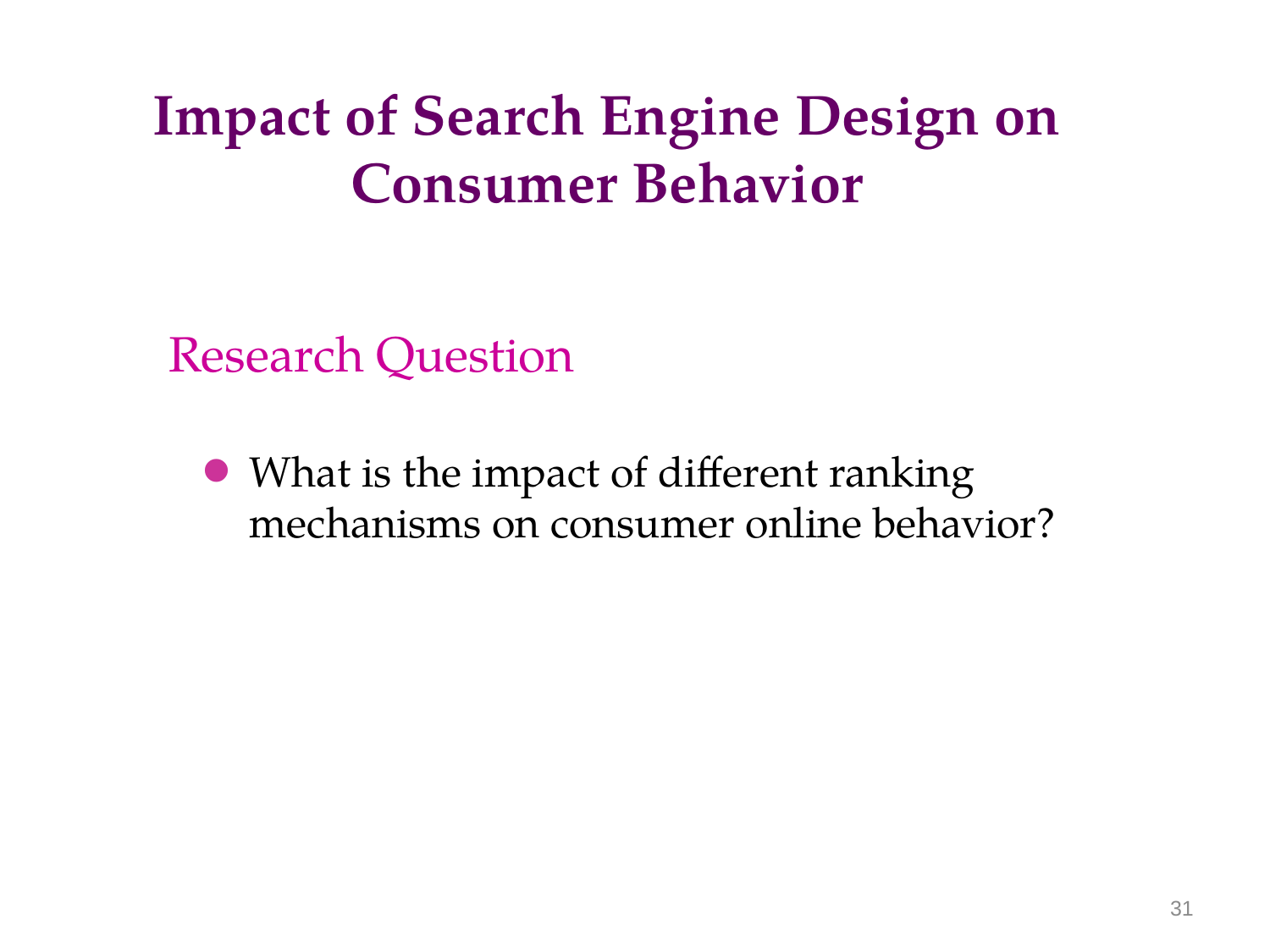

# Impact of Search Engine Design on Consumer Behavior
Research Question
What is the impact of different ranking mechanisms on consumer online behavior?
31